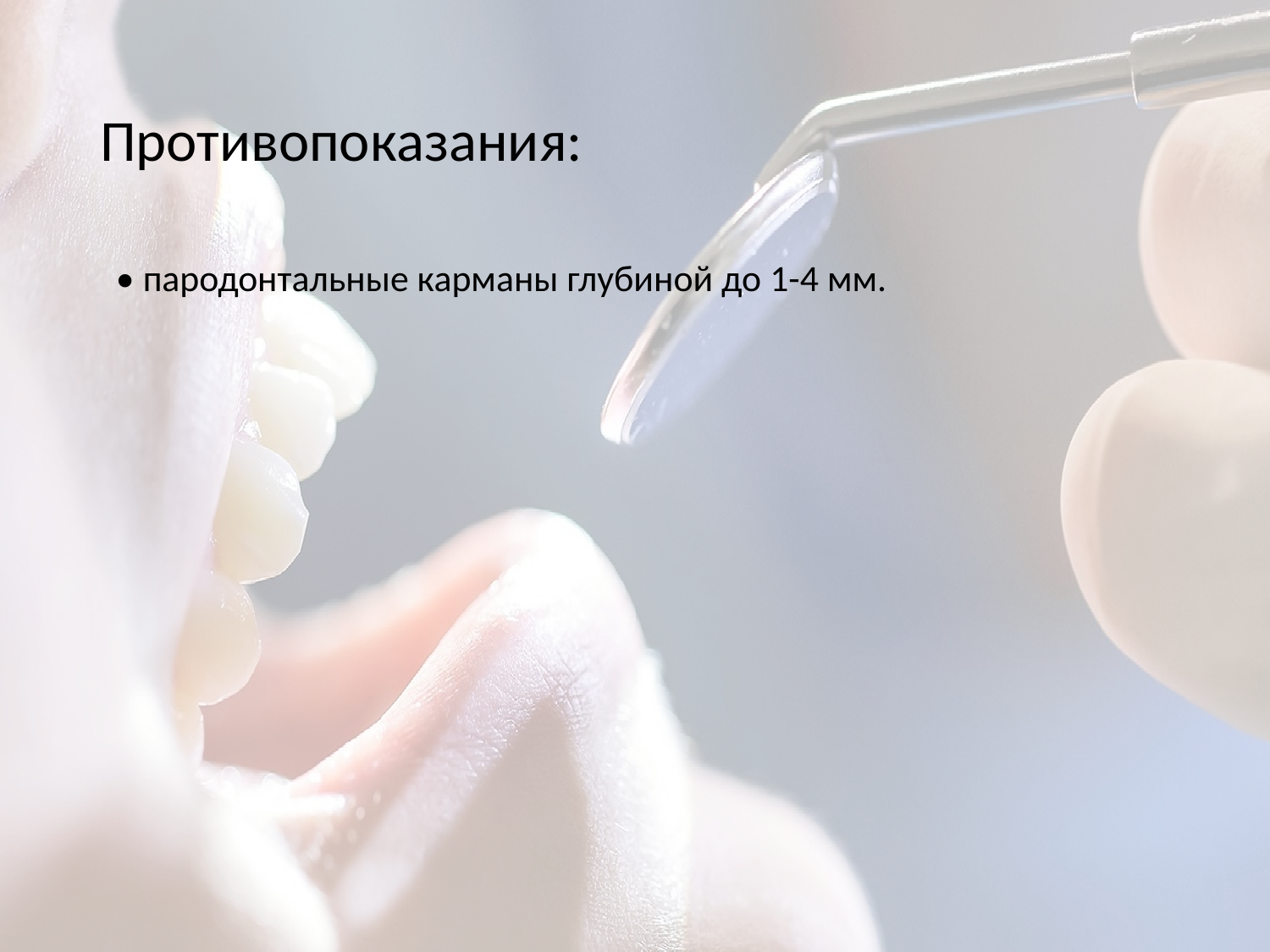

# Противопоказания:
• пародонтальные карманы глубиной до 1-4 мм.